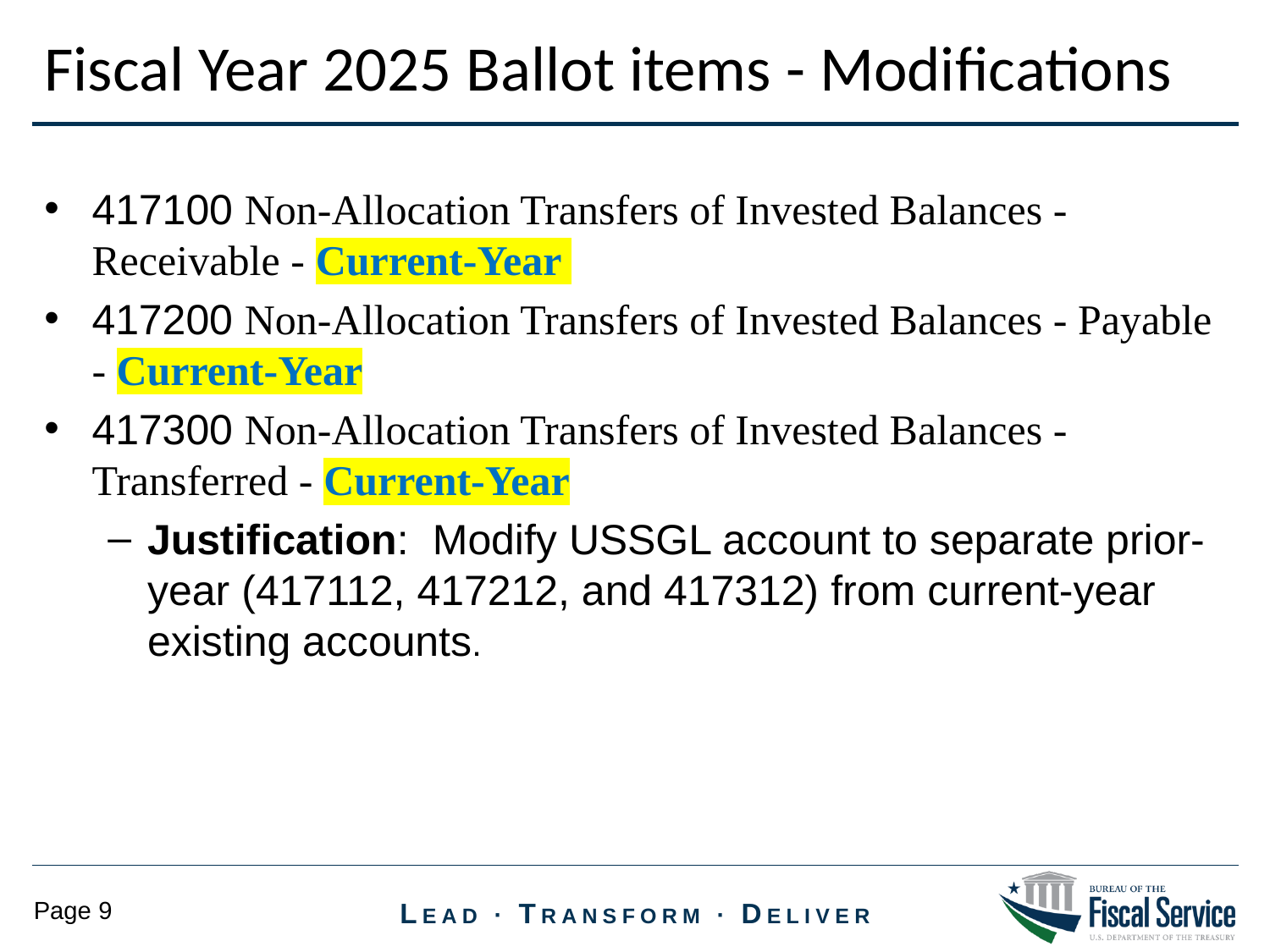

Fiscal Year 2025 Ballot items - Modifications

417100 Non-Allocation Transfers of Invested Balances - Receivable - Current-Year
417200 Non-Allocation Transfers of Invested Balances - Payable - Current-Year
417300 Non-Allocation Transfers of Invested Balances - Transferred - Current-Year
Justification:  Modify USSGL account to separate prior-year (417112, 417212, and 417312) from current-year existing accounts.